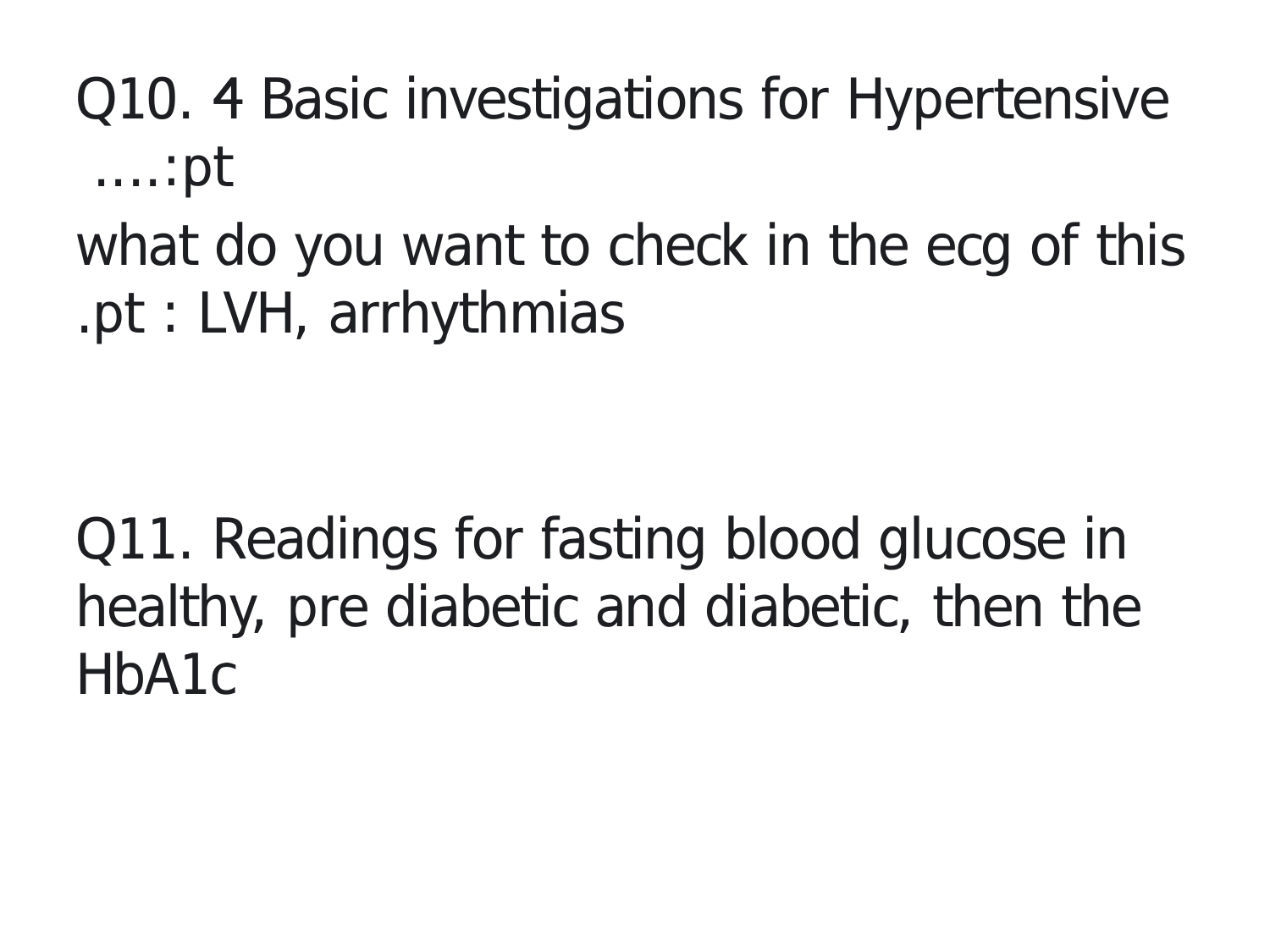

Q10. 4 Basic investigations for Hypertensive pt:....
what do you want to check in the ecg of this pt : LVH, arrhythmias.

Q11. Readings for fasting blood glucose in healthy, pre diabetic and diabetic, then the HbA1c